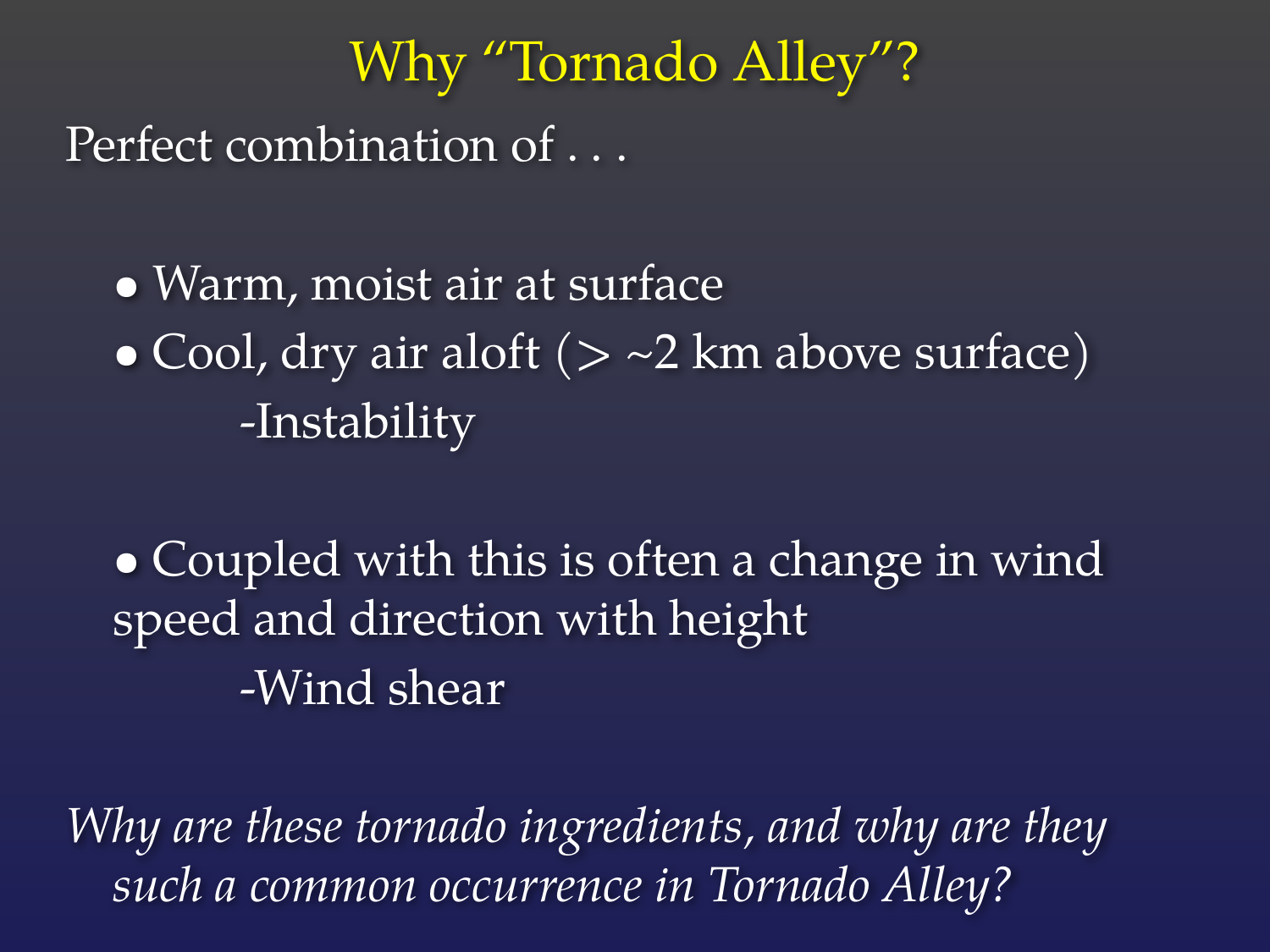

# Why “Tornado Alley”?
Perfect combination of . . .

	• Warm, moist air at surface
	• Cool, dry air aloft (> ~2 km above surface)
		-Instability

	• Coupled with this is often a change in wind speed and direction with height
		-Wind shear

Why are these tornado ingredients, and why are they such a common occurrence in Tornado Alley?